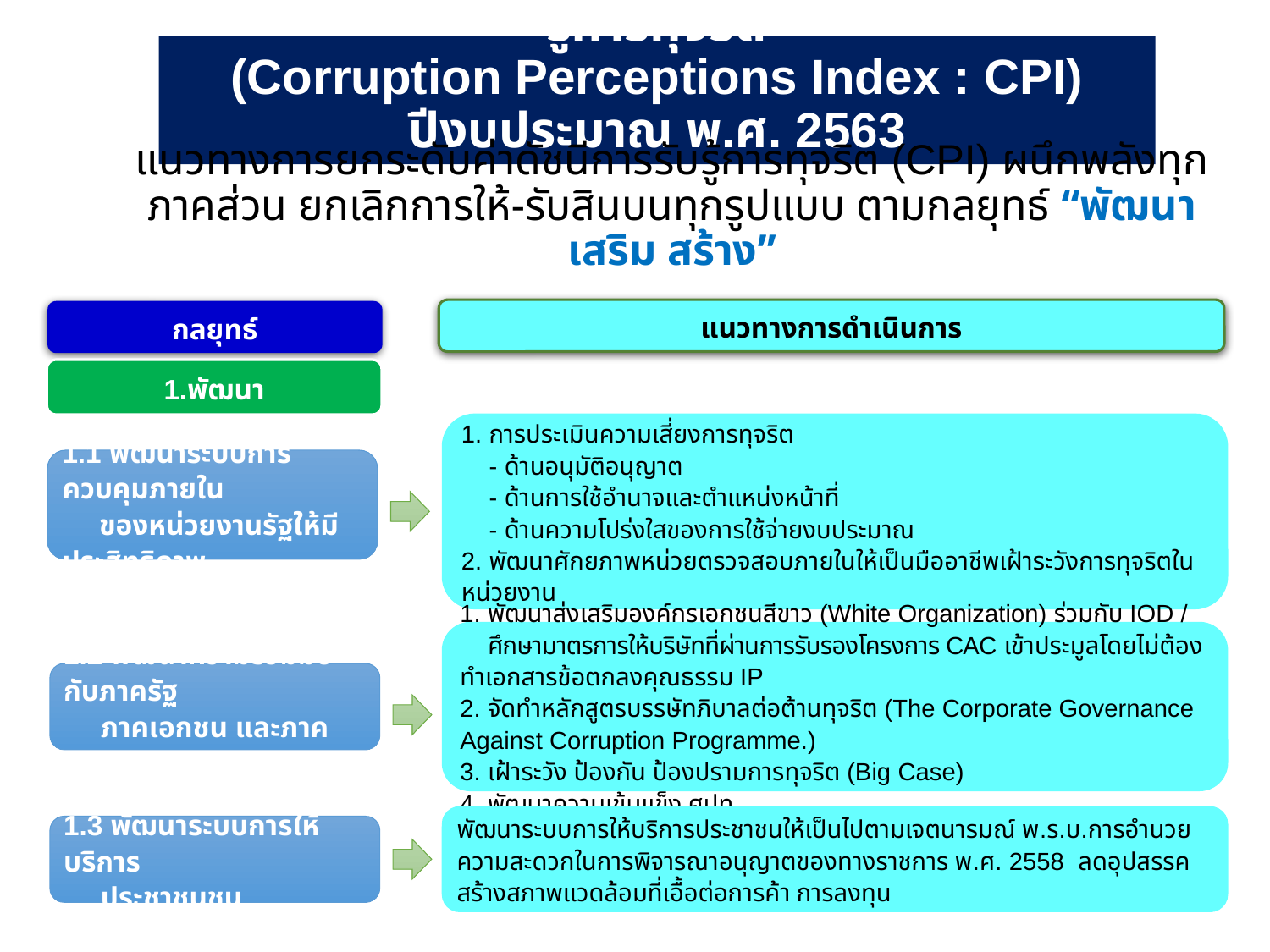

# (ร่าง) แนวทางการยกระดับค่าคะแนนดัชนีการรับรู้การทุจริต (Corruption Perceptions Index : CPI) ปีงบประมาณ พ.ศ. 2563
แนวทางการยกระดับค่าดัชนีการรับรู้การทุจริต (CPI) ผนึกพลังทุกภาคส่วน ยกเลิกการให้-รับสินบนทุกรูปแบบ ตามกลยุทธ์ “พัฒนา เสริม สร้าง”
แนวทางการดำเนินการ
กลยุทธ์
1.พัฒนา
1. การประเมินความเสี่ยงการทุจริต
    - ด้านอนุมัติอนุญาต
    - ด้านการใช้อำนาจและตำแหน่งหน้าที่
    - ด้านความโปร่งใสของการใช้จ่ายงบประมาณ
2. พัฒนาศักยภาพหน่วยตรวจสอบภายในให้เป็นมืออาชีพเฝ้าระวังการทุจริตในหน่วยงาน
1.1 พัฒนาระบบการควบคุมภายใน
     ของหน่วยงานรัฐให้มีประสิทธิภาพ

1. พัฒนาส่งเสริมองค์กรเอกชนสีขาว (White Organization) ร่วมกับ IOD /
    ศึกษามาตรการให้บริษัทที่ผ่านการรับรองโครงการ CAC เข้าประมูลโดยไม่ต้องทำเอกสารข้อตกลงคุณธรรม IP
2. จัดทำหลักสูตรบรรษัทภิบาลต่อต้านทุจริต (The Corporate Governance Against Corruption Programme.)
3. เฝ้าระวัง ป้องกัน ป้องปรามการทุจริต (Big Case)
4. พัฒนาความเข้มแข็ง ศปท.
1.2 พัฒนาความร่วมมือกับภาครัฐ
     ภาคเอกชน และภาคประชาชน

พัฒนาระบบการให้บริการประชาชนให้เป็นไปตามเจตนารมณ์ พ.ร.บ.การอำนวยความสะดวกในการพิจารณาอนุญาตของทางราชการ พ.ศ. 2558  ลดอุปสรรค สร้างสภาพแวดล้อมที่เอื้อต่อการค้า การลงทุน
1.3 พัฒนาระบบการให้บริการ
     ประชาชนชน